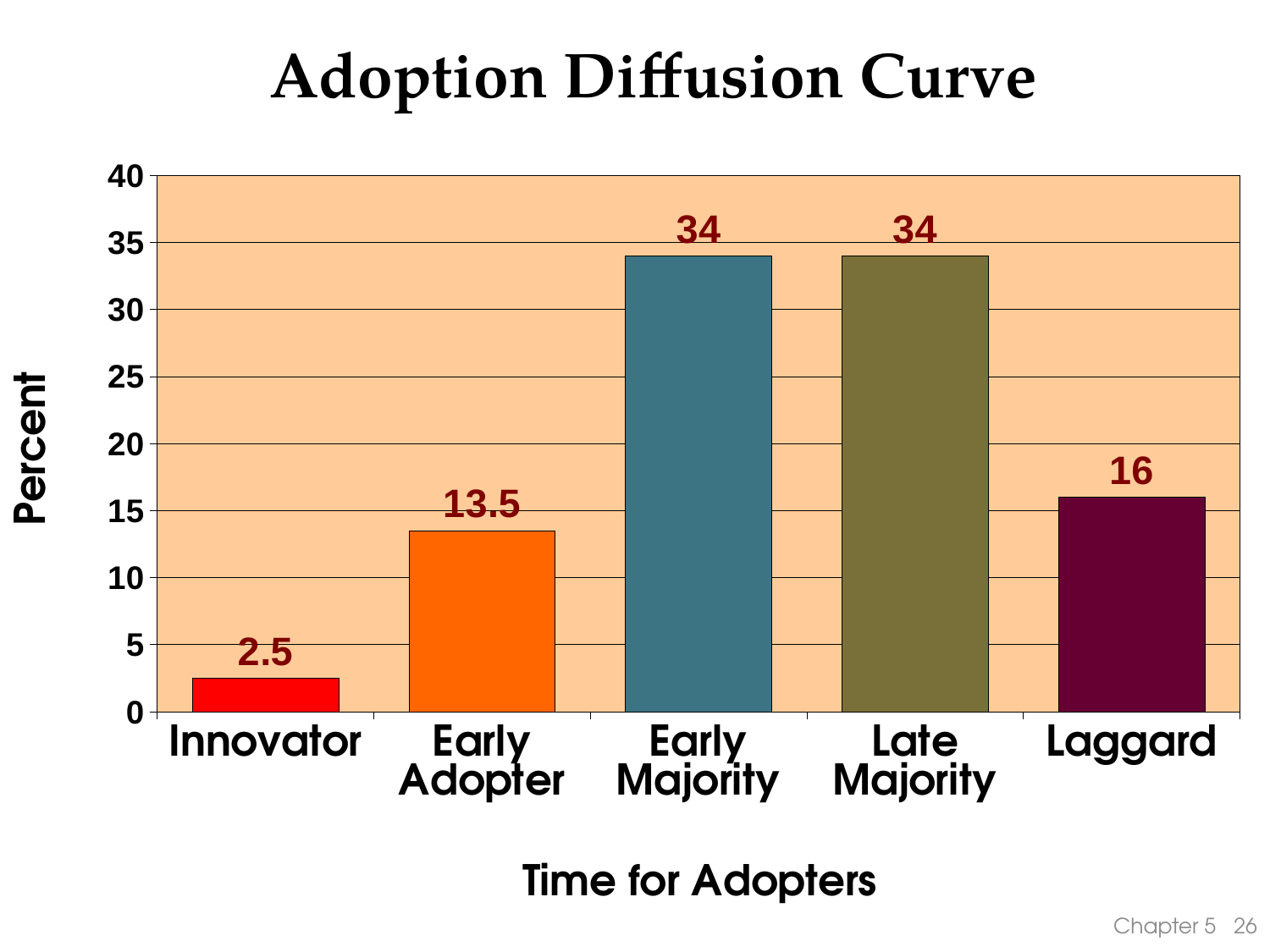

### Chart: Adoption Diffusion Curve

| Category | East |
|---|---|
| Innovator | 2.5 |
| Early Adopter | 13.5 |
| Early Majority | 34.0 |
| Late Majority | 34.0 |
| Laggard | 16.0 |
#